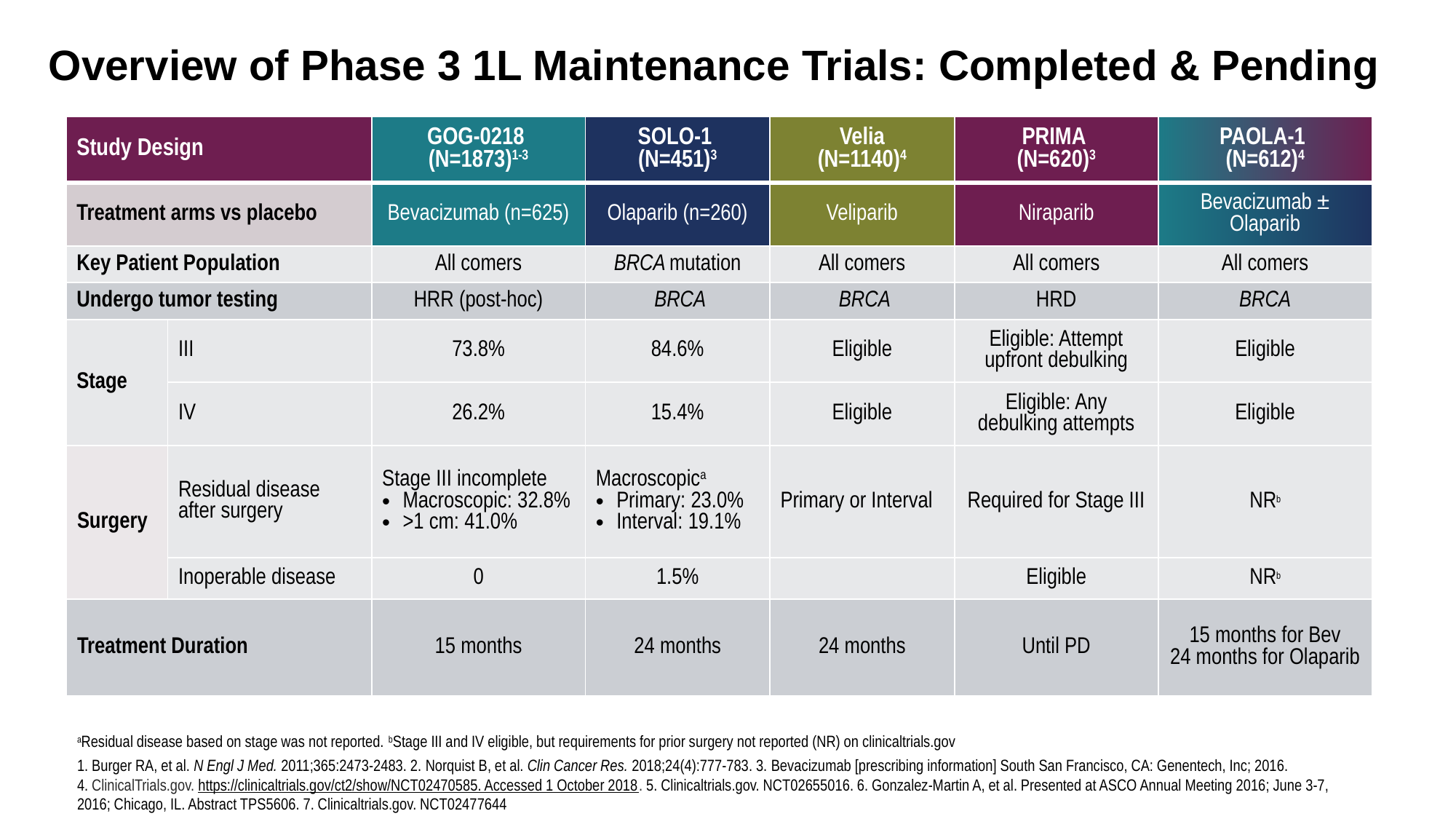

# Overview of Phase 3 1L Maintenance Trials: Completed & Pending
| Study Design |  | GOG-0218 (N=1873)1-3 | SOLO-1 (N=451)3 | Velia (N=1140)4 | PRIMA (N=620)3 | PAOLA-1 (N=612)4 |
| --- | --- | --- | --- | --- | --- | --- |
| Treatment arms vs placebo |  | Bevacizumab (n=625) | Olaparib (n=260) | Veliparib | Niraparib | Bevacizumab ± Olaparib |
| Key Patient Population |  | All comers | BRCA mutation | All comers | All comers | All comers |
| Undergo tumor testing |  | HRR (post-hoc) | BRCA | BRCA | HRD | BRCA |
| Stage | III | 73.8% | 84.6% | Eligible | Eligible: Attempt upfront debulking | Eligible |
|  | IV | 26.2% | 15.4% | Eligible | Eligible: Any debulking attempts | Eligible |
| Surgery | Residual disease after surgery | Stage III incomplete Macroscopic: 32.8% >1 cm: 41.0% | Macroscopica Primary: 23.0% Interval: 19.1% | Primary or Interval | Required for Stage III | NRb |
|  | Inoperable disease | 0 | 1.5% |  | Eligible | NRb |
| Treatment Duration |  | 15 months | 24 months | 24 months | Until PD | 15 months for Bev 24 months for Olaparib |
aResidual disease based on stage was not reported. bStage III and IV eligible, but requirements for prior surgery not reported (NR) on clinicaltrials.gov
1. Burger RA, et al. N Engl J Med. 2011;365:2473-2483. 2. Norquist B, et al. Clin Cancer Res. 2018;24(4):777-783. 3. Bevacizumab [prescribing information] South San Francisco, CA: Genentech, Inc; 2016.
4. ClinicalTrials.gov. https://clinicaltrials.gov/ct2/show/NCT02470585. Accessed 1 October 2018. 5. Clinicaltrials.gov. NCT02655016. 6. Gonzalez-Martin A, et al. Presented at ASCO Annual Meeting 2016; June 3-7, 2016; Chicago, IL. Abstract TPS5606. 7. Clinicaltrials.gov. NCT02477644